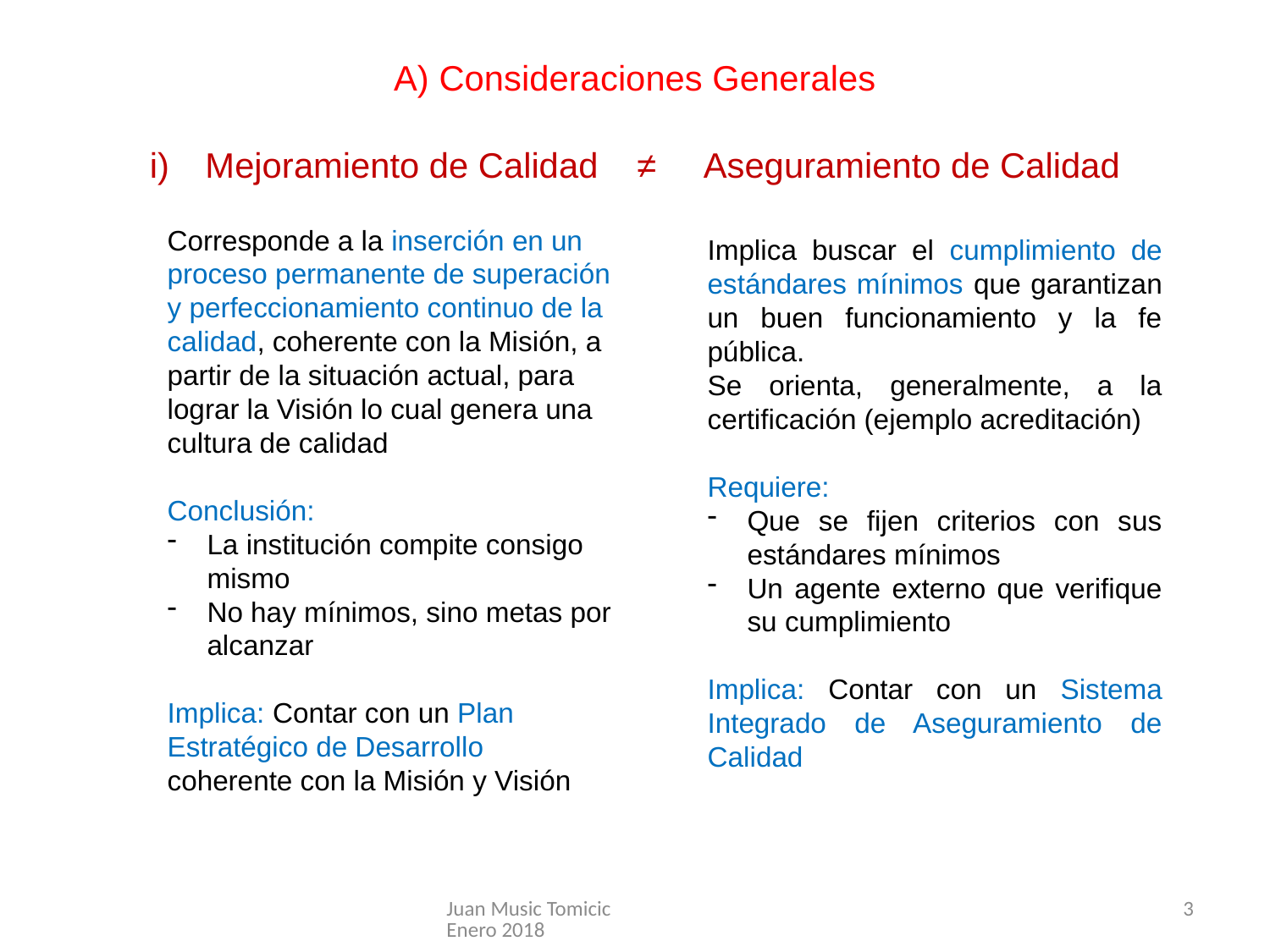

# A) Consideraciones Generales
Mejoramiento de Calidad    ≠     Aseguramiento de Calidad

Corresponde a la inserción en un proceso permanente de superación y perfeccionamiento continuo de la calidad, coherente con la Misión, a partir de la situación actual, para lograr la Visión lo cual genera una cultura de calidad

Conclusión:
La institución compite consigo mismo
No hay mínimos, sino metas por alcanzar

Implica: Contar con un Plan Estratégico de Desarrollo coherente con la Misión y Visión
Implica buscar el cumplimiento de estándares mínimos que garantizan un buen funcionamiento y la fe pública.
Se orienta, generalmente, a la certificación (ejemplo acreditación)

Requiere:
Que se fijen criterios con sus estándares mínimos
Un agente externo que verifique su cumplimiento

Implica: Contar con un Sistema Integrado de Aseguramiento de Calidad

Juan Music Tomicic                                           Enero 2018
3